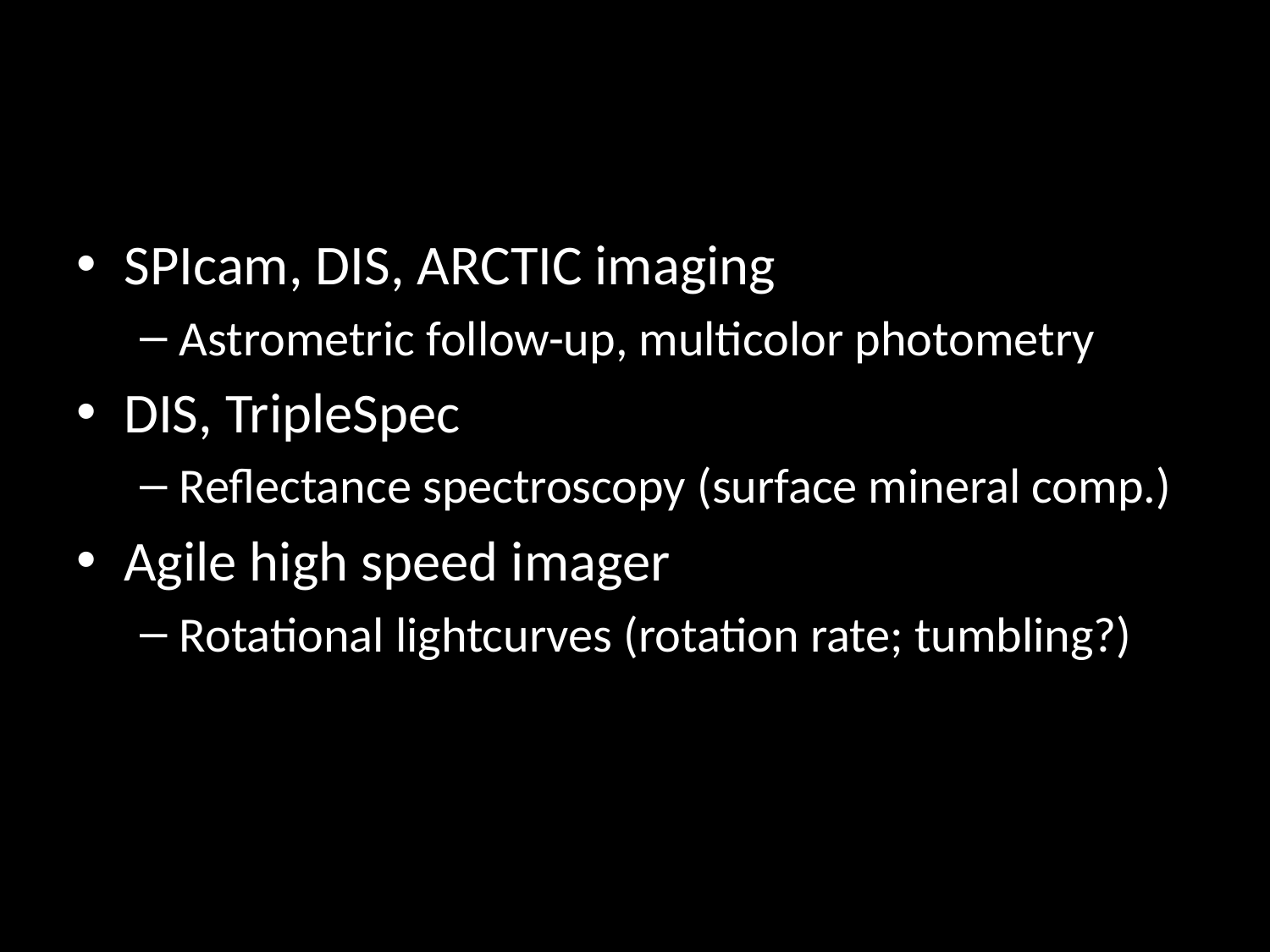

#
SPIcam, DIS, ARCTIC imaging
Astrometric follow-up, multicolor photometry
DIS, TripleSpec
Reflectance spectroscopy (surface mineral comp.)
Agile high speed imager
Rotational lightcurves (rotation rate; tumbling?)